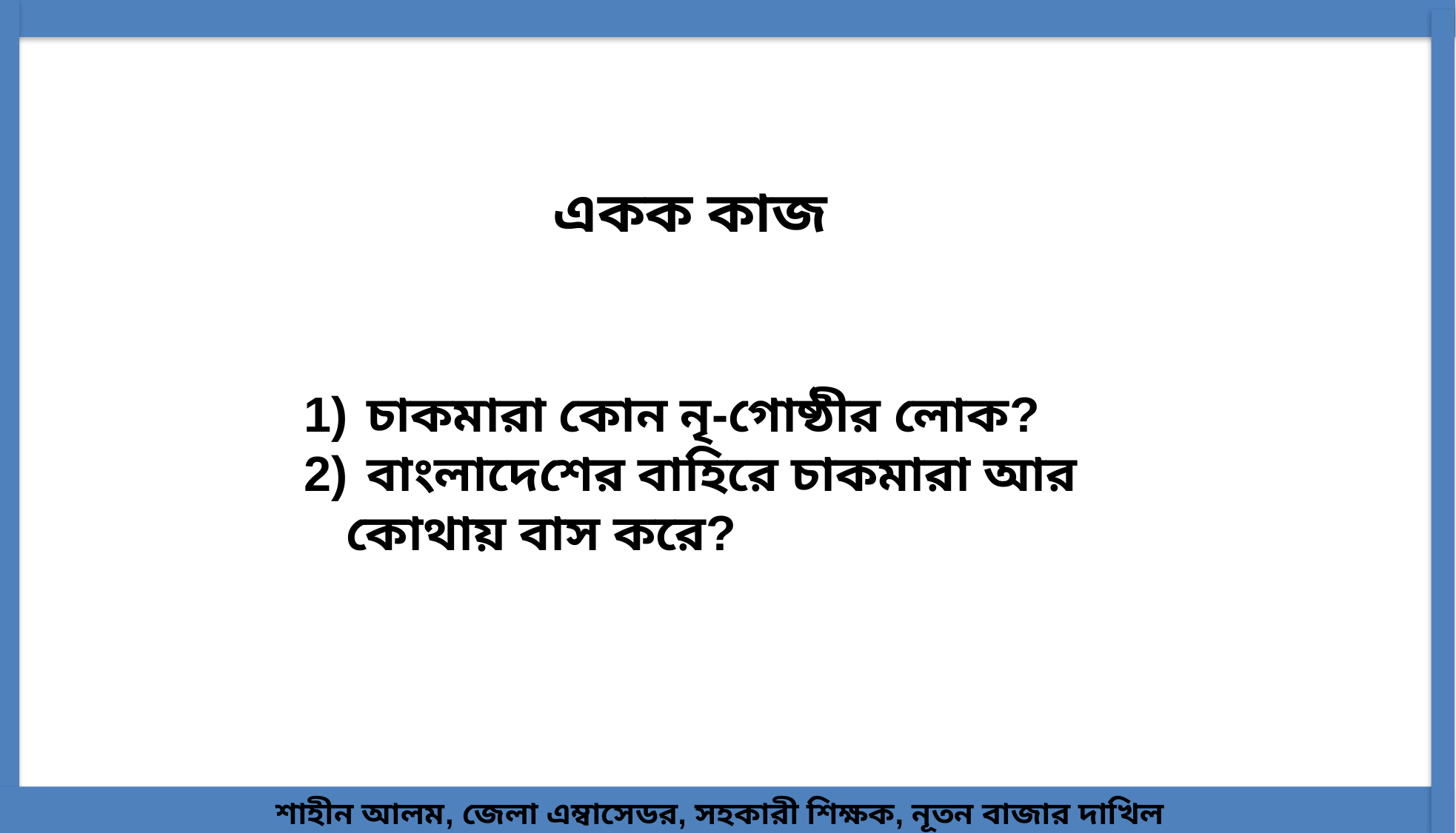

একক কাজ
 চাকমারা কোন নৃ-গোষ্ঠীর লোক?
 বাংলাদেশের বাহিরে চাকমারা আর কোথায় বাস করে?